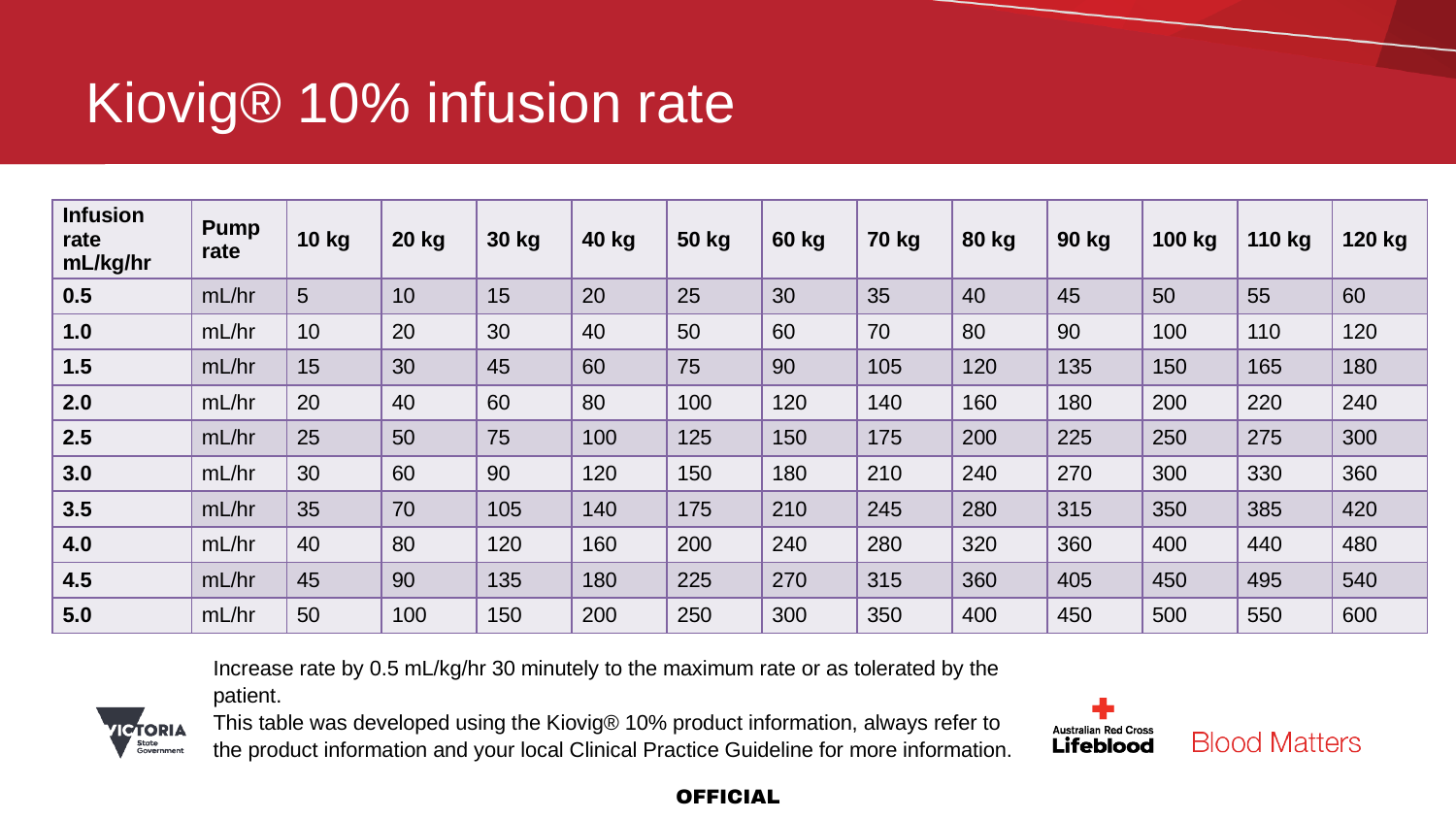

# Kiovig® 10% infusion rate
| Infusion rate mL/kg/hr | Pump rate | 10 kg | 20 kg | 30 kg | 40 kg | 50 kg | 60 kg | 70 kg | 80 kg | 90 kg | 100 kg | 110 kg | 120 kg |
| --- | --- | --- | --- | --- | --- | --- | --- | --- | --- | --- | --- | --- | --- |
| 0.5 | mL/hr | 5 | 10 | 15 | 20 | 25 | 30 | 35 | 40 | 45 | 50 | 55 | 60 |
| 1.0 | mL/hr | 10 | 20 | 30 | 40 | 50 | 60 | 70 | 80 | 90 | 100 | 110 | 120 |
| 1.5 | mL/hr | 15 | 30 | 45 | 60 | 75 | 90 | 105 | 120 | 135 | 150 | 165 | 180 |
| 2.0 | mL/hr | 20 | 40 | 60 | 80 | 100 | 120 | 140 | 160 | 180 | 200 | 220 | 240 |
| 2.5 | mL/hr | 25 | 50 | 75 | 100 | 125 | 150 | 175 | 200 | 225 | 250 | 275 | 300 |
| 3.0 | mL/hr | 30 | 60 | 90 | 120 | 150 | 180 | 210 | 240 | 270 | 300 | 330 | 360 |
| 3.5 | mL/hr | 35 | 70 | 105 | 140 | 175 | 210 | 245 | 280 | 315 | 350 | 385 | 420 |
| 4.0 | mL/hr | 40 | 80 | 120 | 160 | 200 | 240 | 280 | 320 | 360 | 400 | 440 | 480 |
| 4.5 | mL/hr | 45 | 90 | 135 | 180 | 225 | 270 | 315 | 360 | 405 | 450 | 495 | 540 |
| 5.0 | mL/hr | 50 | 100 | 150 | 200 | 250 | 300 | 350 | 400 | 450 | 500 | 550 | 600 |
Increase rate by 0.5 mL/kg/hr 30 minutely to the maximum rate or as tolerated by the patient.
This table was developed using the Kiovig® 10% product information, always refer to the product information and your local Clinical Practice Guideline for more information.